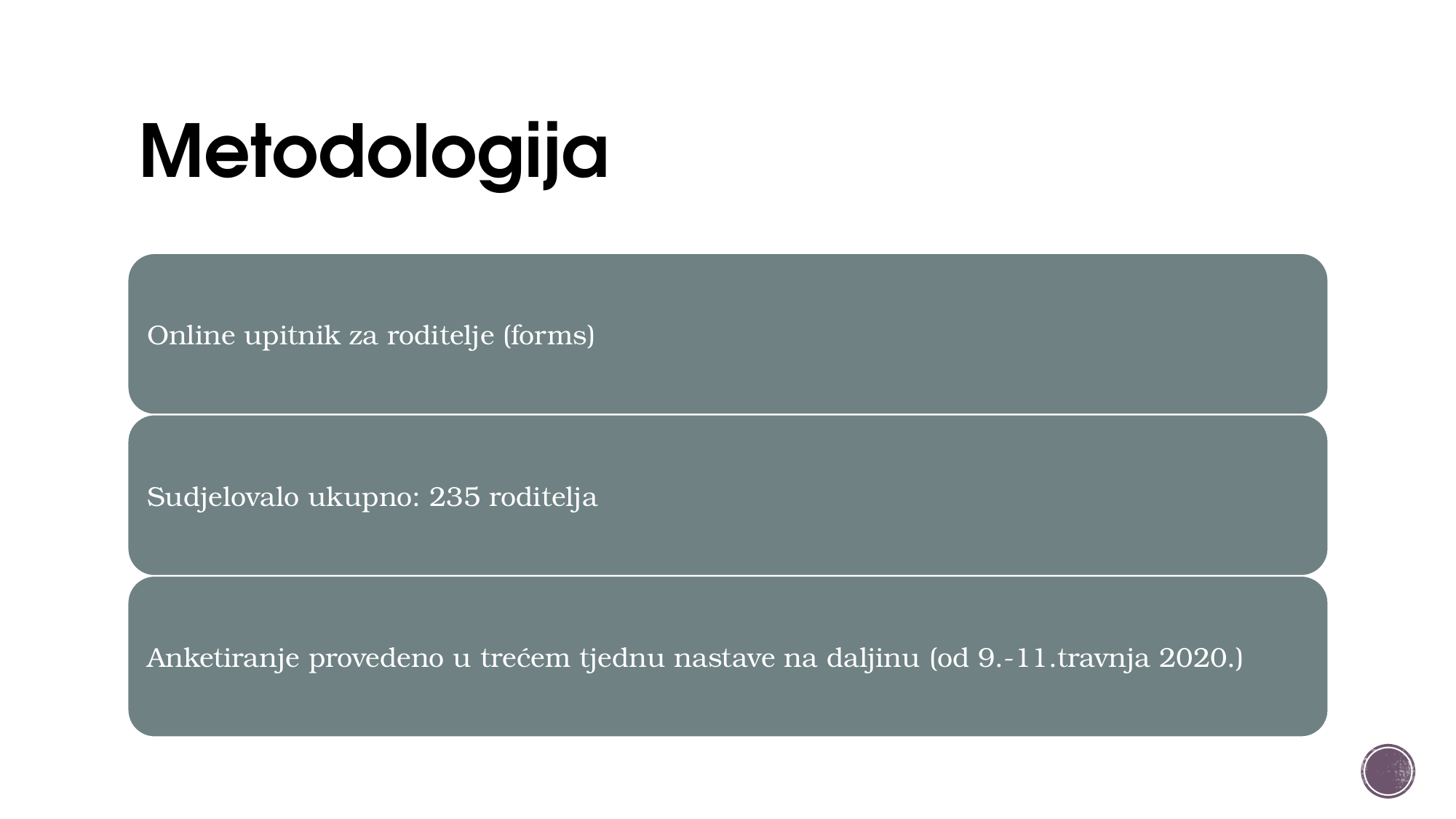

# Metodologija
Online upitnik za roditelje (forms)
Sudjelovalo ukupno: 235 roditelja
Anketiranje provedeno u trećem tjednu nastave na daljinu (od 9.-11.travnja 2020.)